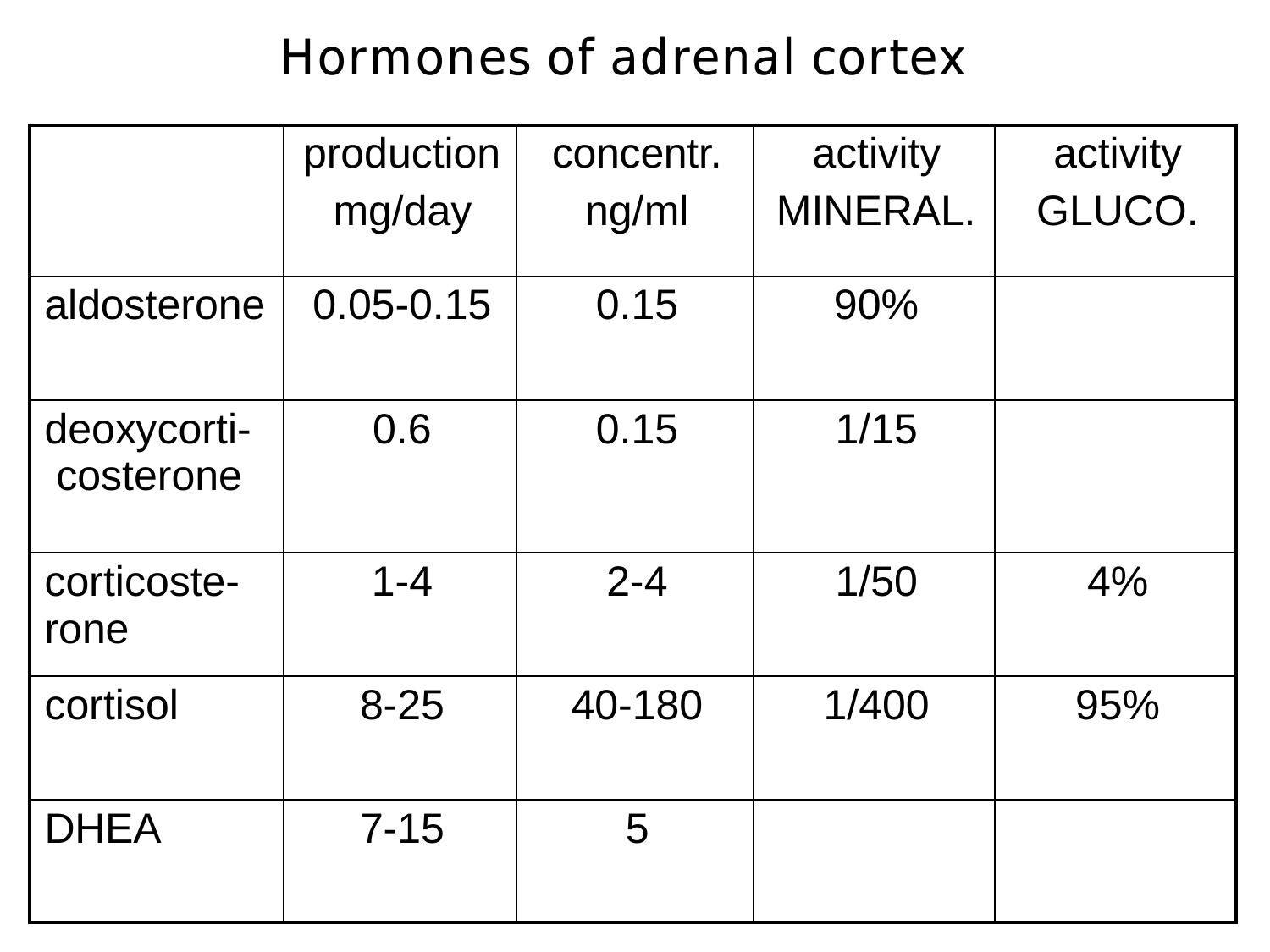

# Hormones of adrenal cortex
|  | production mg/day | concentr. ng/ml | activity MINERAL. | activity GLUCO. |
| --- | --- | --- | --- | --- |
| aldosterone | 0.05-0.15 | 0.15 | 90% |  |
| deoxycorti- costerone | 0.6 | 0.15 | 1/15 |  |
| corticoste- rone | 1-4 | 2-4 | 1/50 | 4% |
| cortisol | 8-25 | 40-180 | 1/400 | 95% |
| DHEA | 7-15 | 5 |  |  |